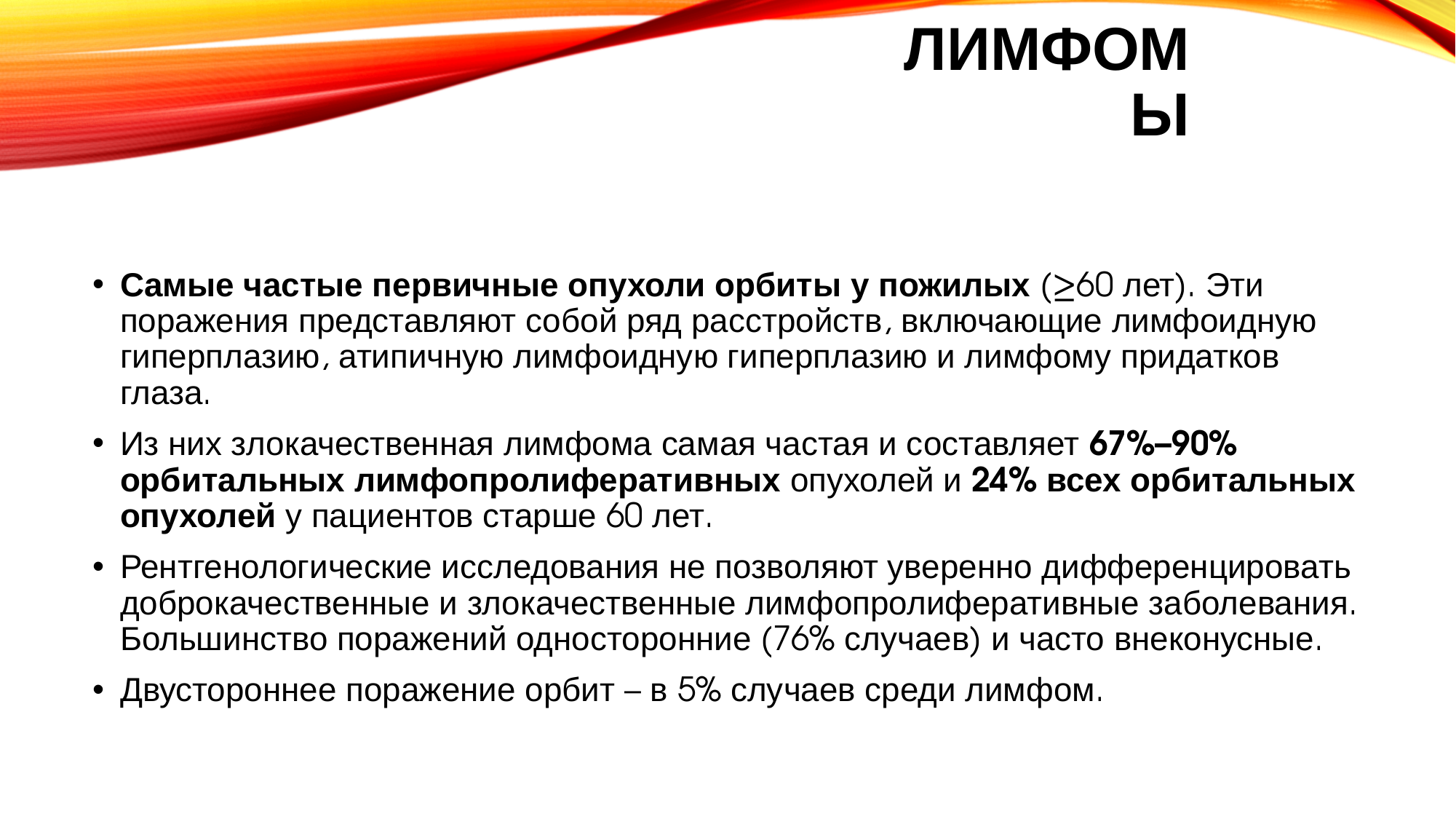

# Лимфомы
Самые частые первичные опухоли орбиты у пожилых (≥60 лет). Эти поражения представляют собой ряд расстройств, включающие лимфоидную гиперплазию, атипичную лимфоидную гиперплазию и лимфому придатков глаза.
Из них злокачественная лимфома самая частая и составляет 67%–90% орбитальных лимфопролиферативных опухолей и 24% всех орбитальных опухолей у пациентов старше 60 лет.
Рентгенологические исследования не позволяют уверенно дифференцировать доброкачественные и злокачественные лимфопролиферативные заболевания. Большинство поражений односторонние (76% случаев) и часто внеконусные.
Двустороннее поражение орбит – в 5% случаев среди лимфом.